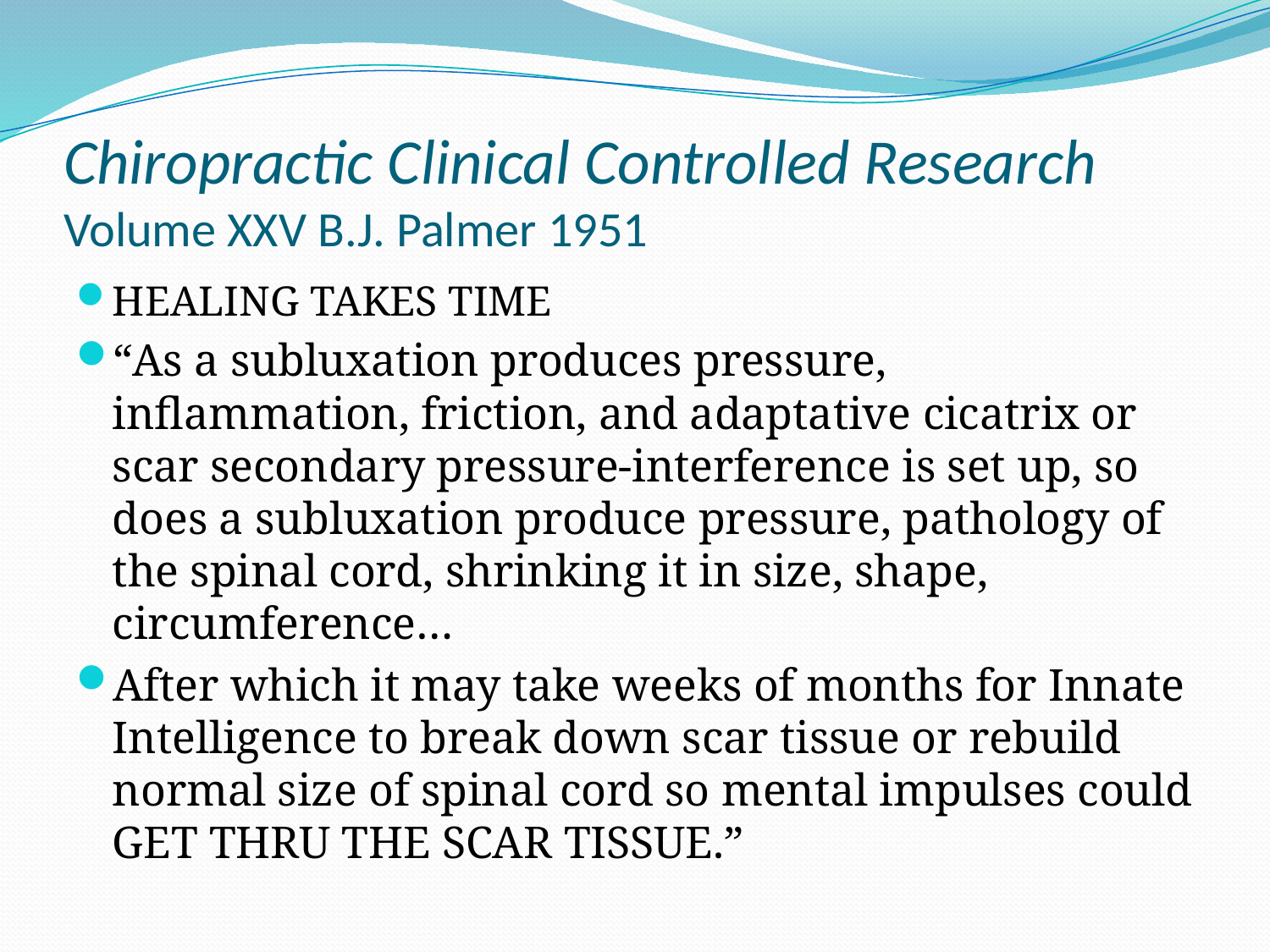

# Chiropractic Clinical Controlled Research Volume XXV B.J. Palmer 1951
HEALING TAKES TIME
“As a subluxation produces pressure, inflammation, friction, and adaptative cicatrix or scar secondary pressure-interference is set up, so does a subluxation produce pressure, pathology of the spinal cord, shrinking it in size, shape, circumference…
After which it may take weeks of months for Innate Intelligence to break down scar tissue or rebuild normal size of spinal cord so mental impulses could GET THRU THE SCAR TISSUE.”